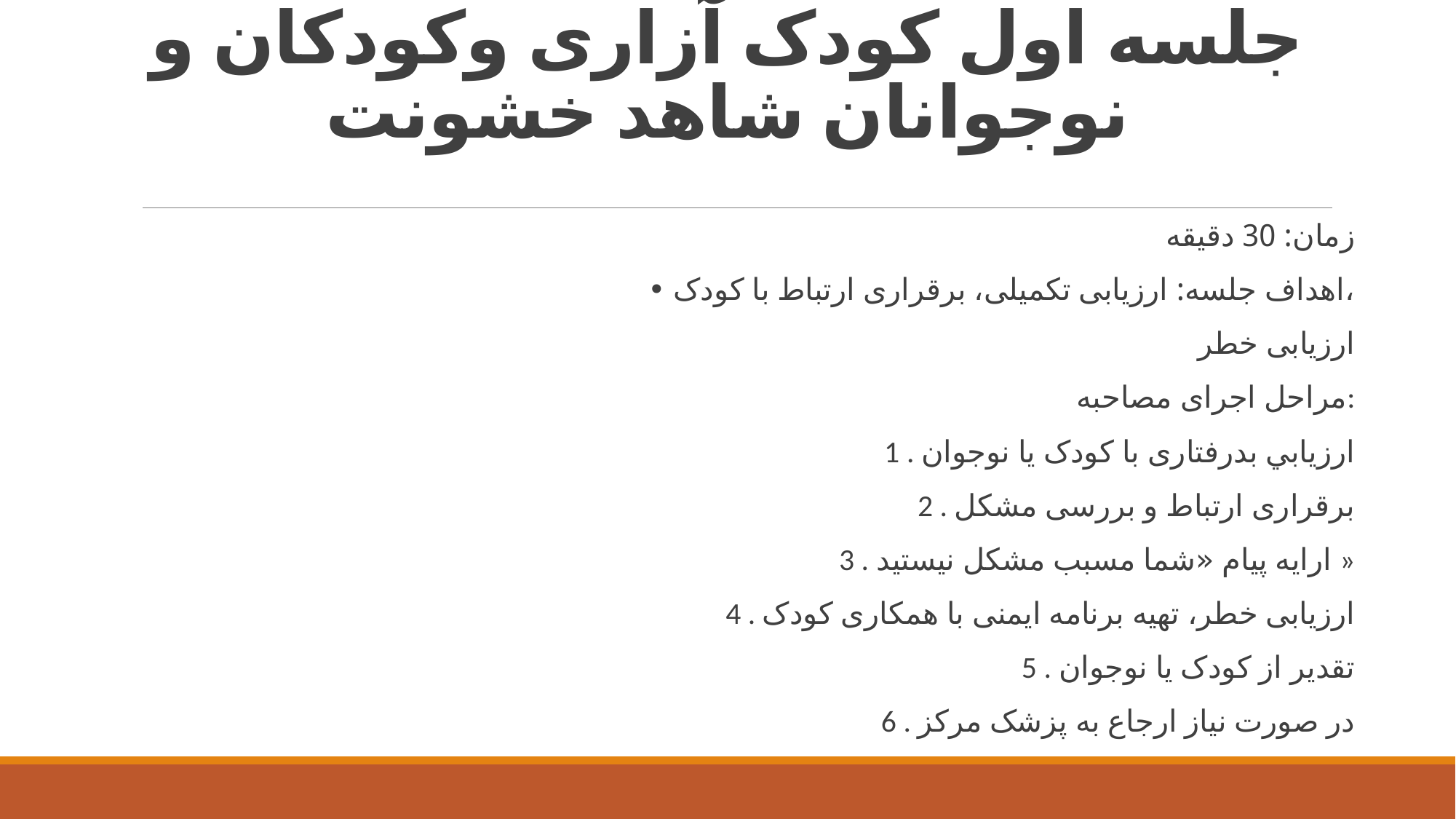

# جلسه اول کودک آزاری وکودکان و نوجوانان شاهد خشونت
زمان: 30 دقیقه
• اهداف جلسه: ارزیابی تکمیلی، برقراری ارتباط با کودک،
ارزیابی خطر
 مراحل اجرای مصاحبه:
1 . ارزيابي بدرفتاری با کودک یا نوجوان
2 . برقراری ارتباط و بررسی مشکل
3 . ارایه پیام «شما مسبب مشکل نیستید »
4 . ارزیابی خطر، تهیه برنامه ایمنی با همکاری کودک
5 . تقدیر از کودک یا نوجوان
6 . در صورت نیاز ارجاع به پزشک مرکز